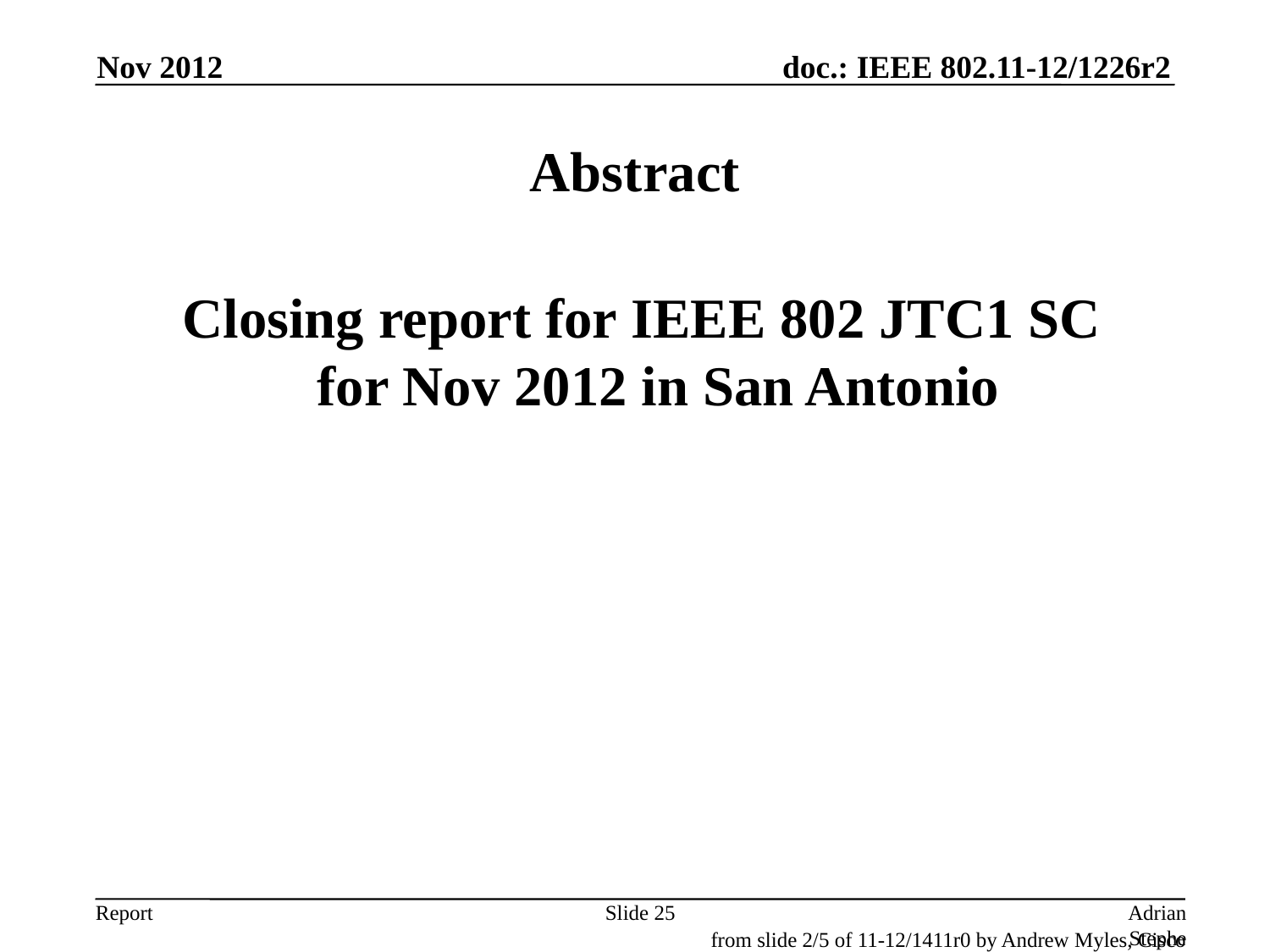

Nov 2012
# Abstract
 Closing report for IEEE 802 JTC1 SC
for Nov 2012 in San Antonio
Slide 25
Adrian Stephens, Intel Corporation
from slide 2/5 of 11-12/1411r0 by Andrew Myles, Cisco